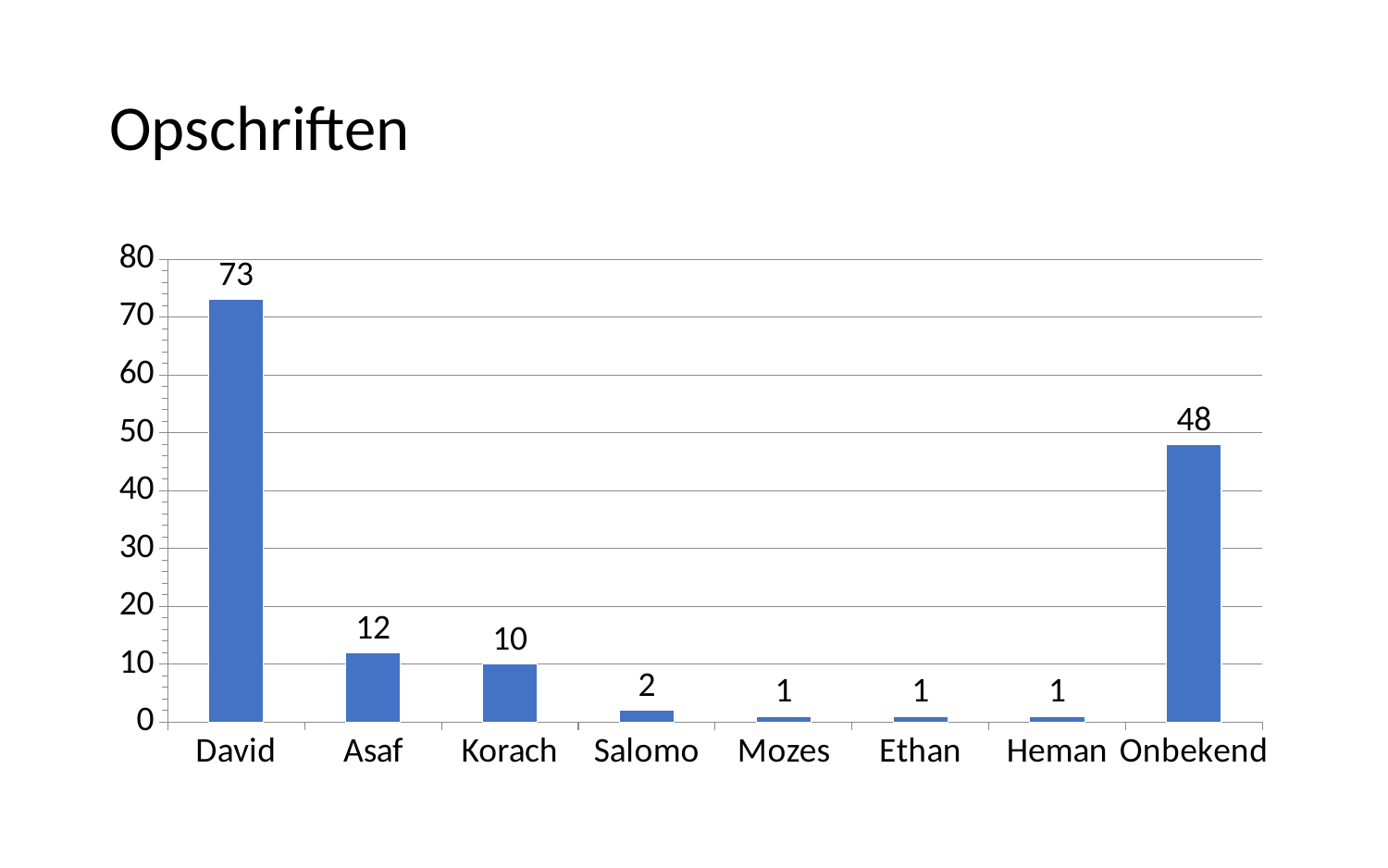

# Opschriften

### Chart

| Category | Aantal |
|---|---|
| David | 73.0 |
| Asaf | 12.0 |
| Korach | 10.0 |
| Salomo | 2.0 |
| Mozes | 1.0 |
| Ethan | 1.0 |
| Heman | 1.0 |
| Onbekend | 48.0 |